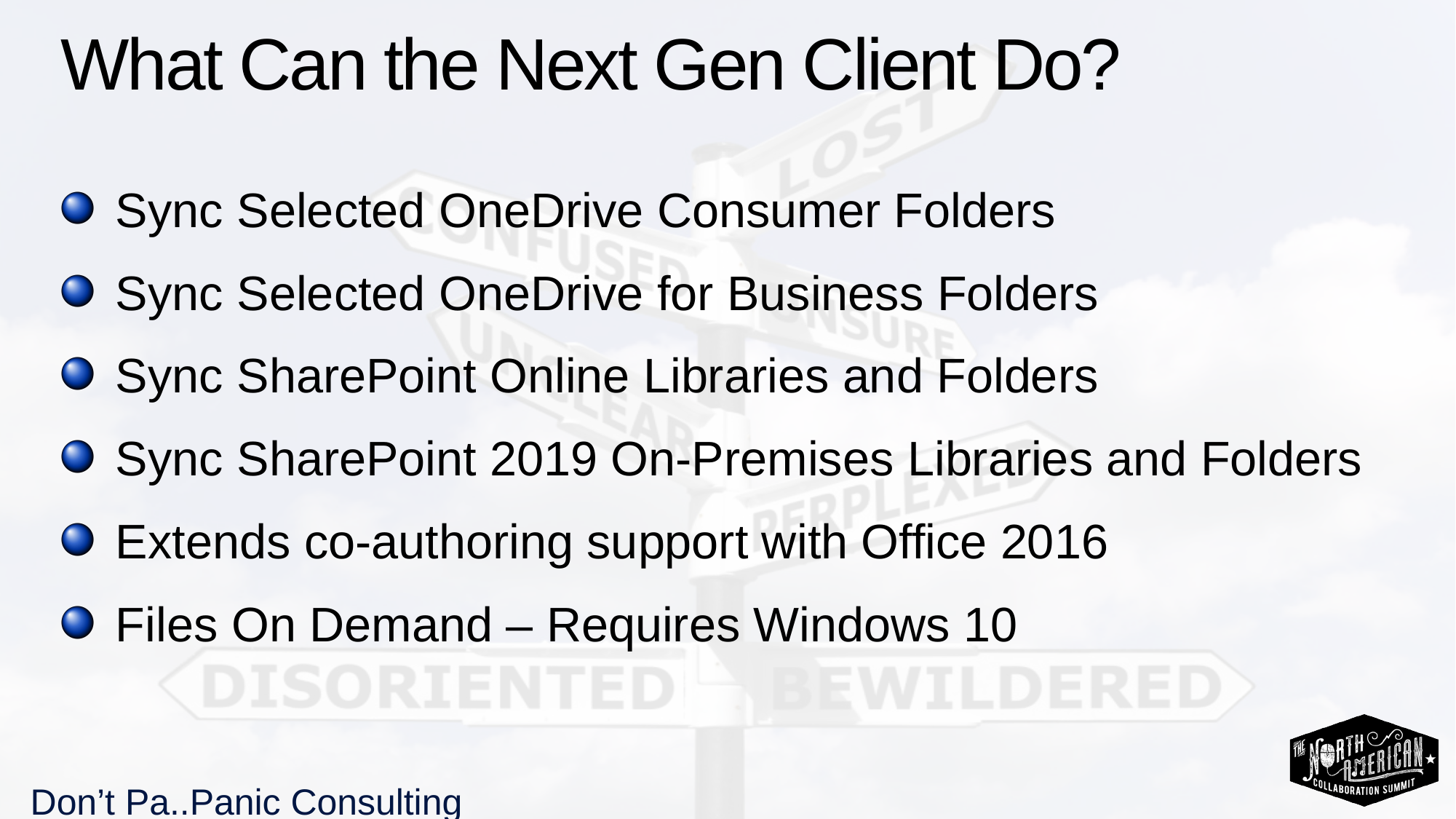

# What Can the Next Gen Client Do?
Sync Selected OneDrive Consumer Folders
Sync Selected OneDrive for Business Folders
Sync SharePoint Online Libraries and Folders
Sync SharePoint 2019 On-Premises Libraries and Folders
Extends co-authoring support with Office 2016
Files On Demand – Requires Windows 10